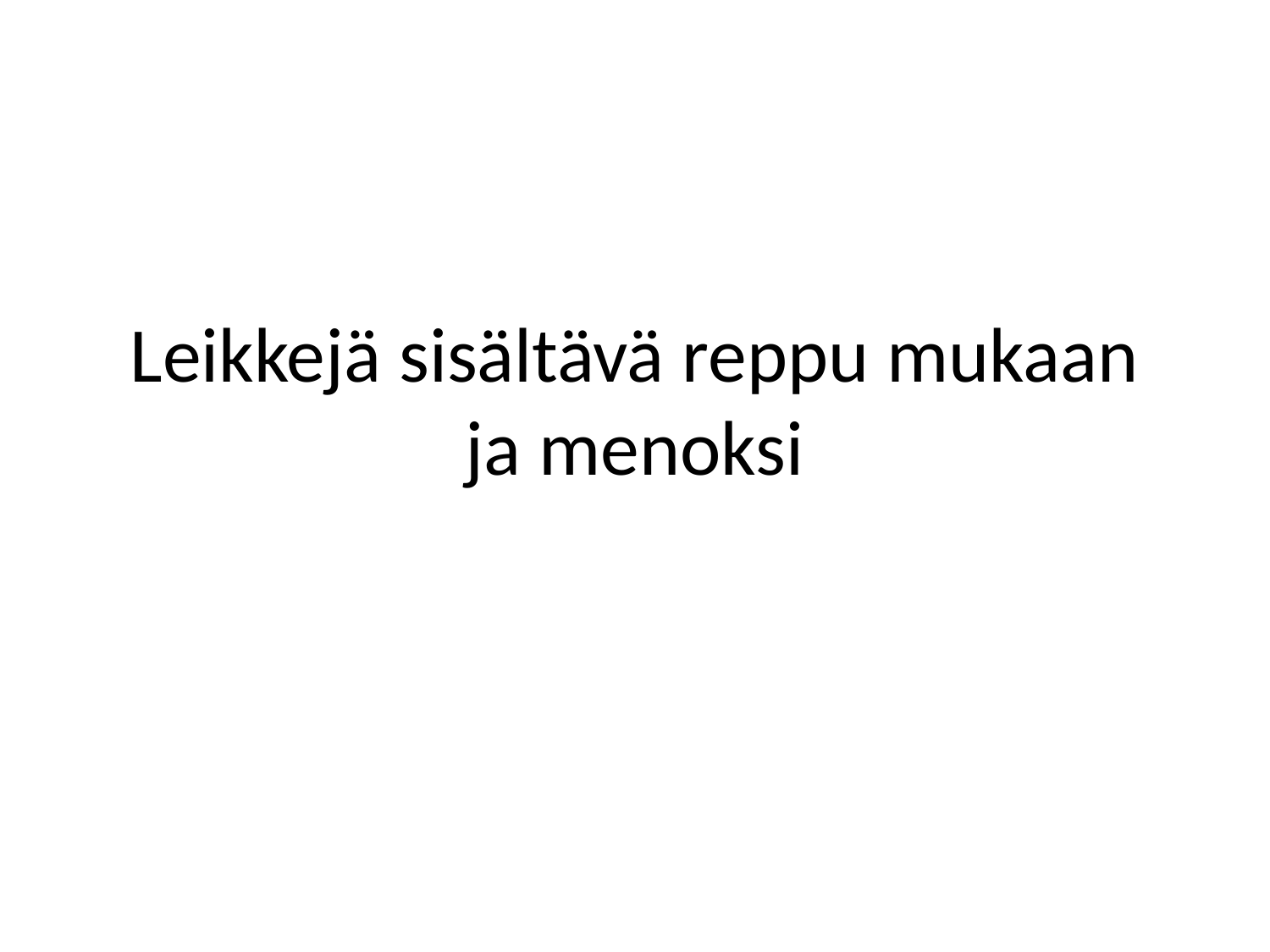

# Leikkejä sisältävä reppu mukaan ja menoksi